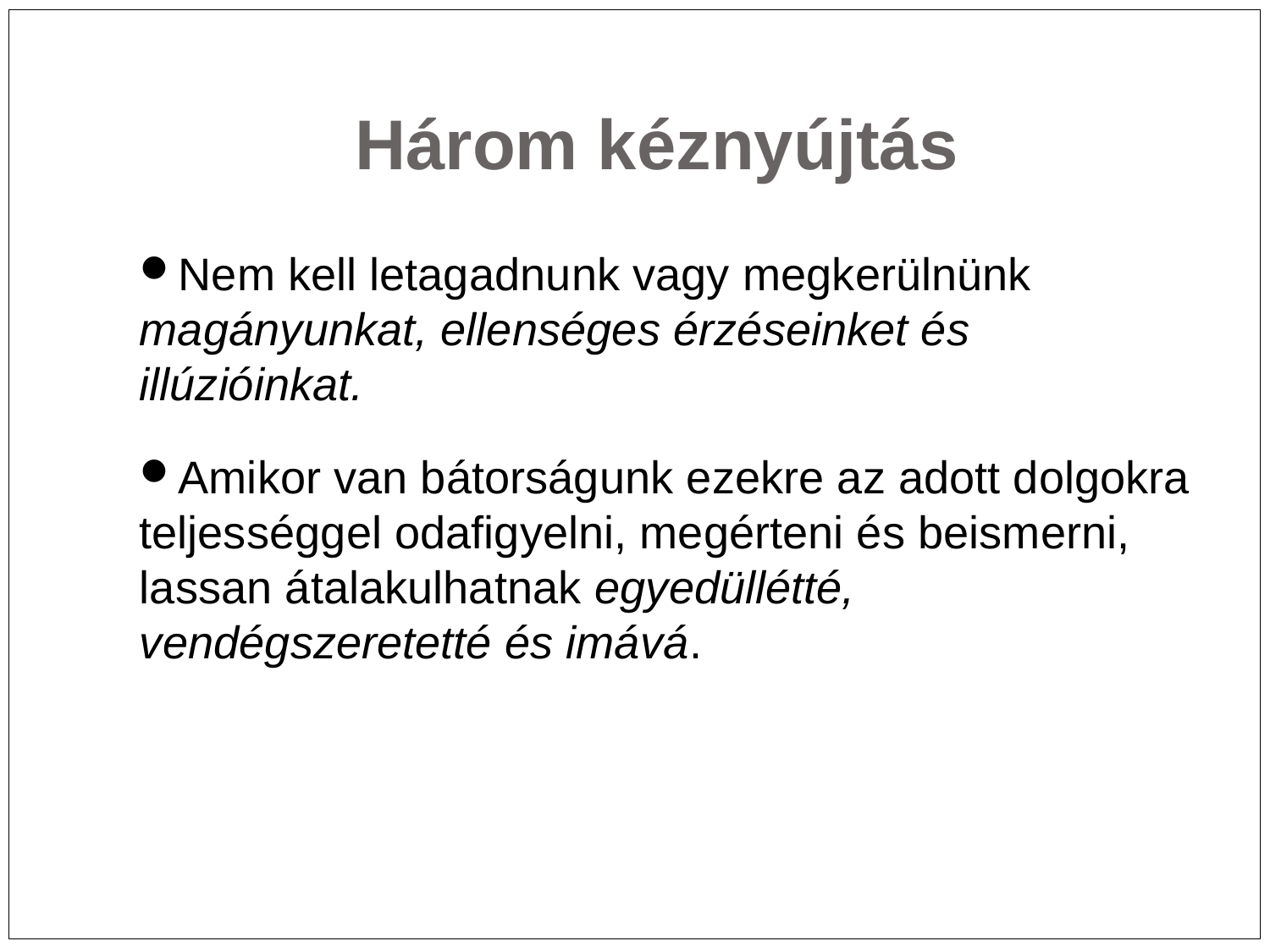

Három kéznyújtás

Nem kell letagadnunk vagy megkerülnünk magányunkat, ellenséges érzéseinket és illúzióinkat.

Amikor van bátorságunk ezekre az adott dolgokra teljességgel odafigyelni, megérteni és beismerni, lassan átalakulhatnak egyedüllétté, vendégszeretetté és imává.